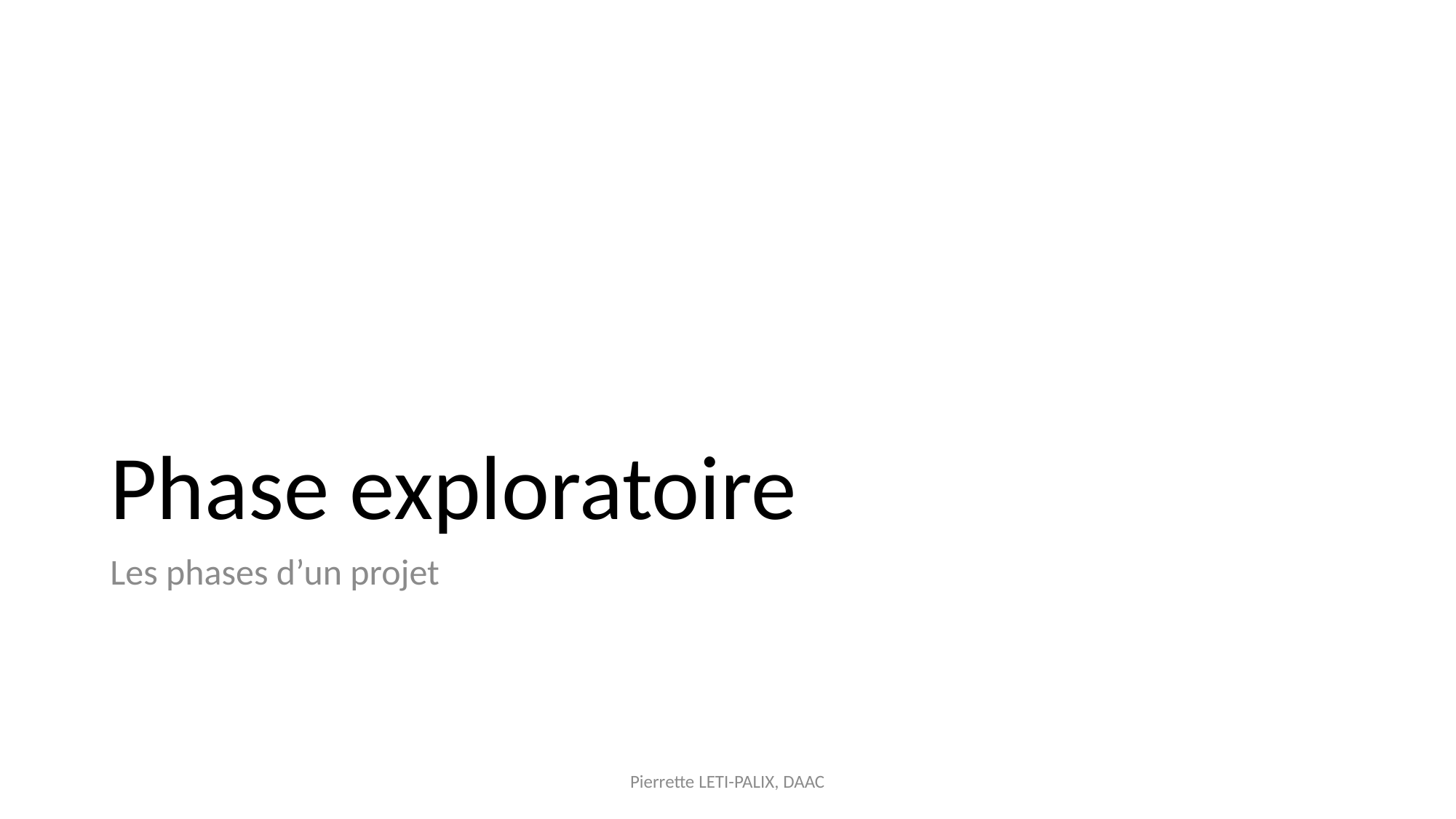

# Phase exploratoire
Les phases d’un projet
Pierrette LETI-PALIX, DAAC